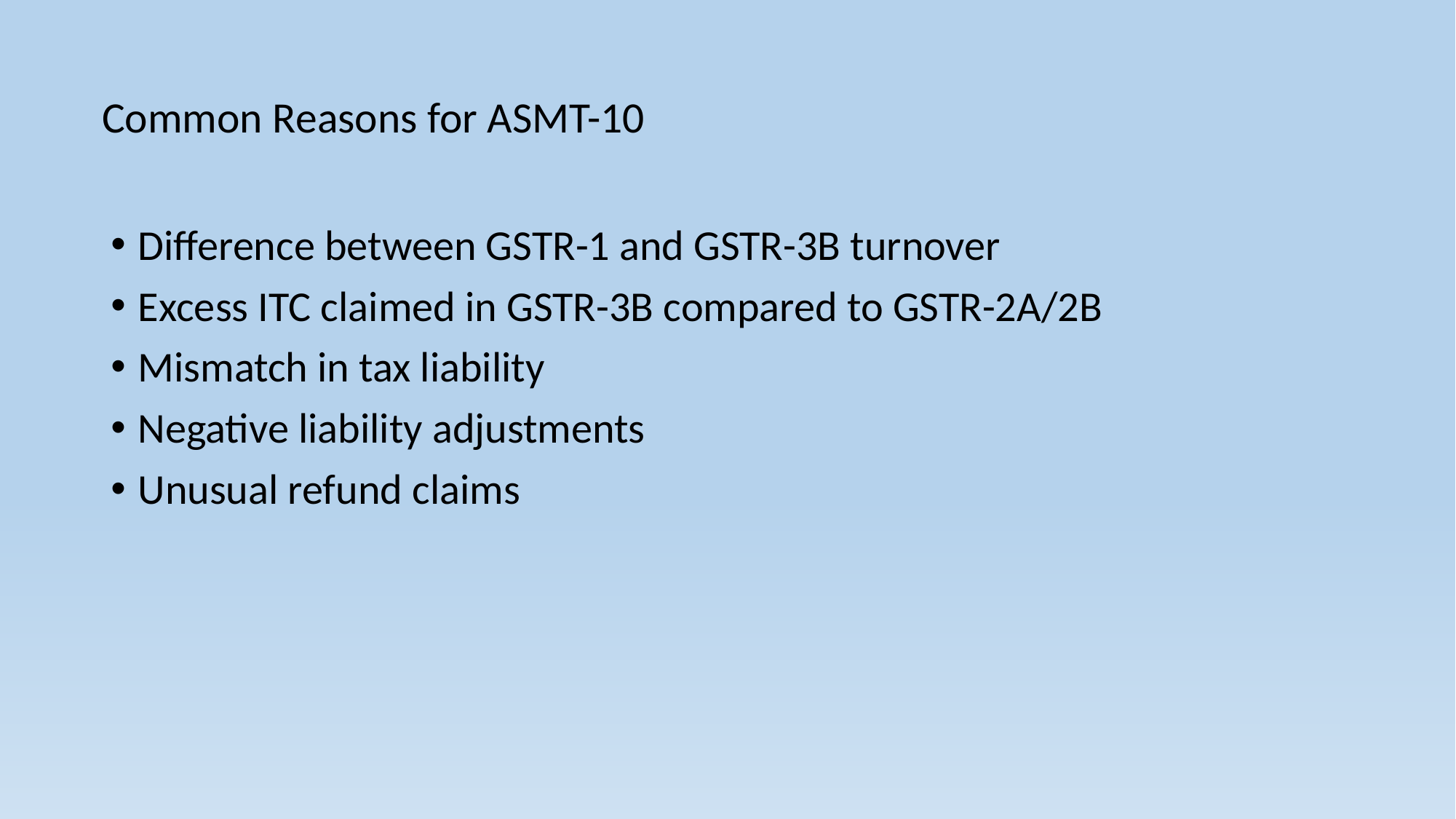

# Common Reasons for ASMT-10
Difference between GSTR-1 and GSTR-3B turnover
Excess ITC claimed in GSTR-3B compared to GSTR-2A/2B
Mismatch in tax liability
Negative liability adjustments
Unusual refund claims